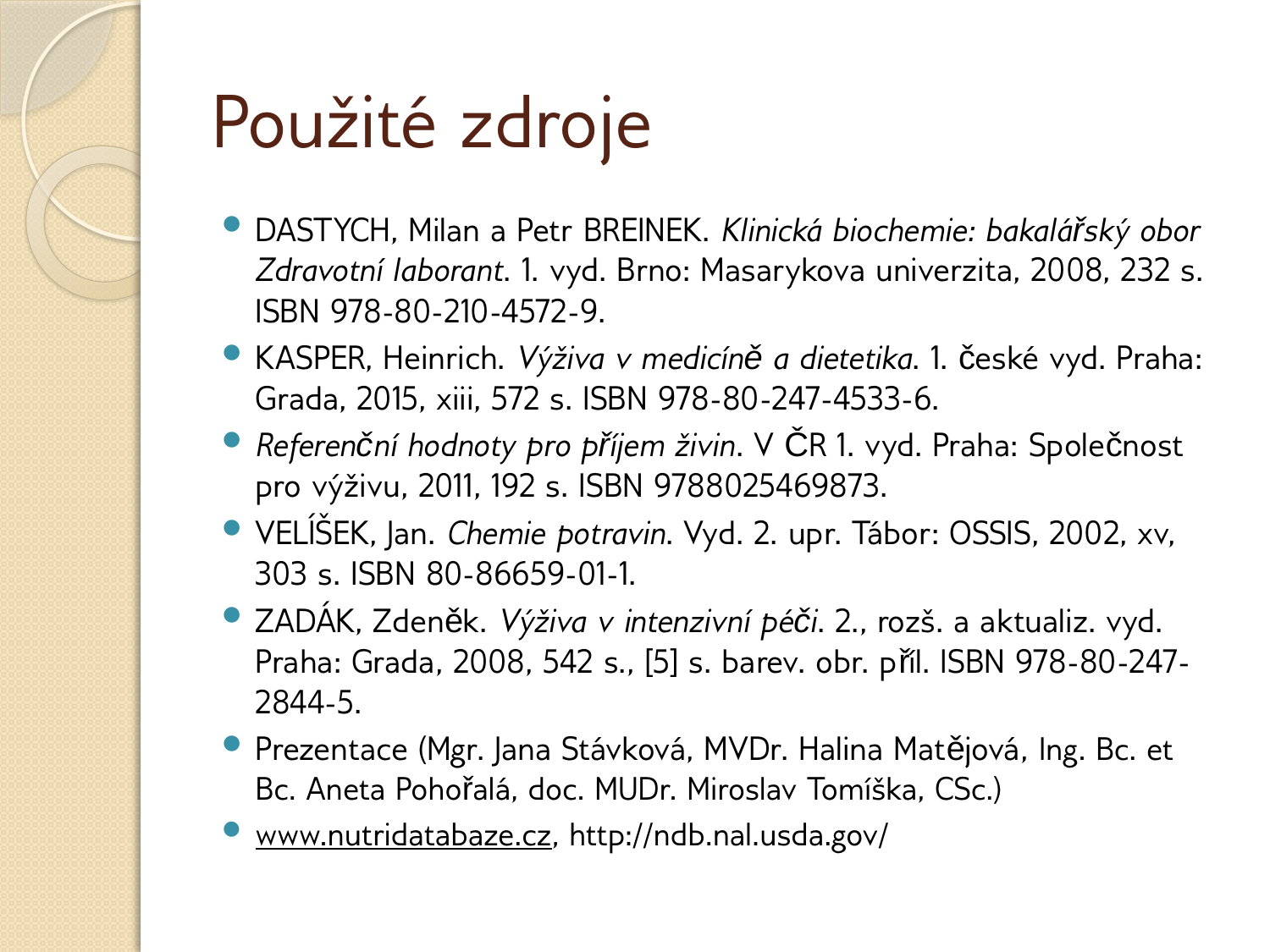

# Použité zdroje
DASTYCH, Milan a Petr BREINEK. Klinická biochemie: bakalářský obor Zdravotní laborant. 1. vyd. Brno: Masarykova univerzita, 2008, 232 s. ISBN 978-80-210-4572-9.
KASPER, Heinrich. Výživa v medicíně a dietetika. 1. české vyd. Praha: Grada, 2015, xiii, 572 s. ISBN 978-80-247-4533-6.
Referenční hodnoty pro příjem živin. V ČR 1. vyd. Praha: Společnost pro výživu, 2011, 192 s. ISBN 9788025469873.
VELÍŠEK, Jan. Chemie potravin. Vyd. 2. upr. Tábor: OSSIS, 2002, xv, 303 s. ISBN 80-86659-01-1.
ZADÁK, Zdeněk. Výživa v intenzivní péči. 2., rozš. a aktualiz. vyd. Praha: Grada, 2008, 542 s., [5] s. barev. obr. příl. ISBN 978-80-247-2844-5.
Prezentace (Mgr. Jana Stávková, MVDr. Halina Matějová, Ing. Bc. et Bc. Aneta Pohořalá, doc. MUDr. Miroslav Tomíška, CSc.)
www.nutridatabaze.cz, http://ndb.nal.usda.gov/